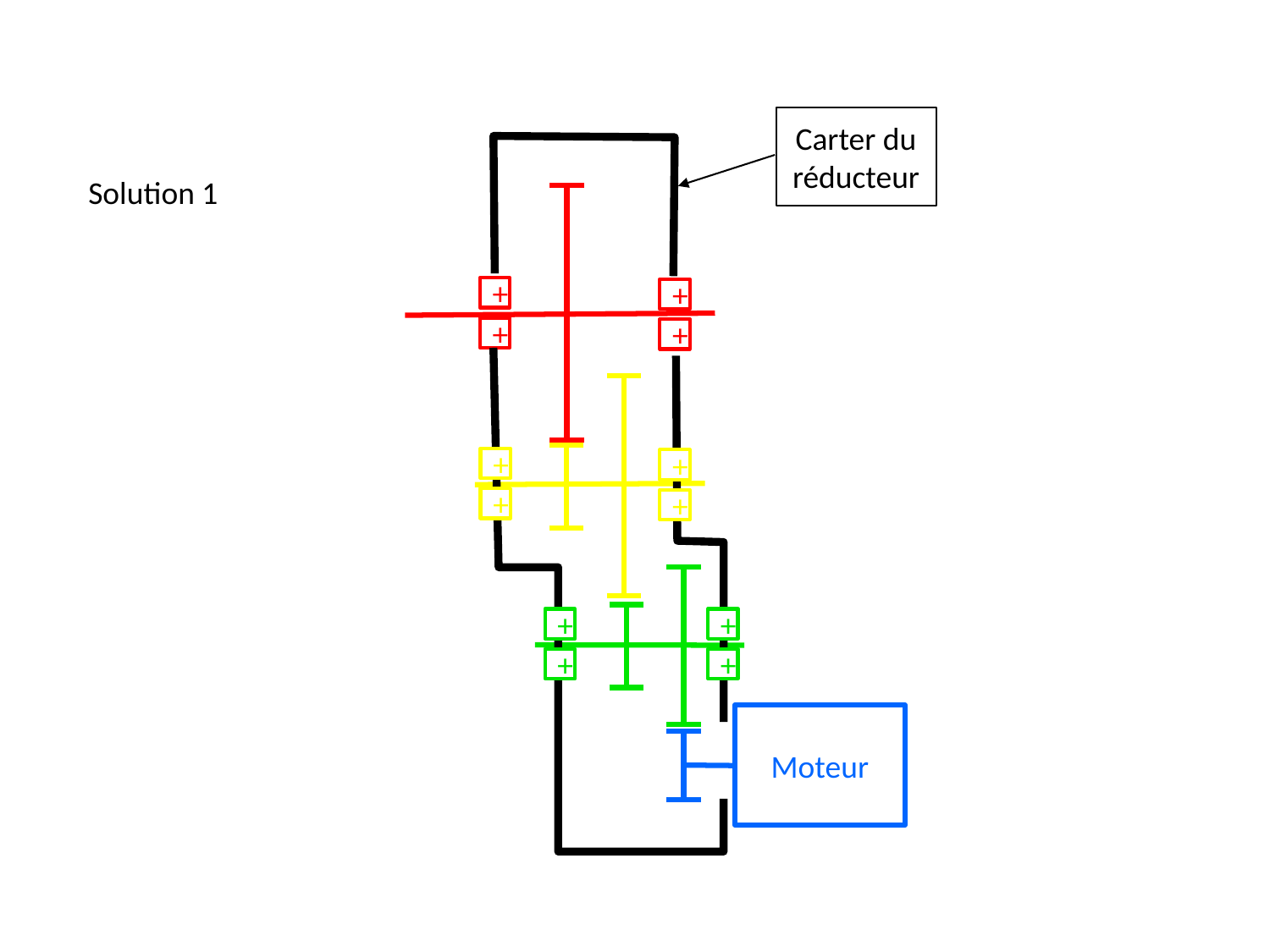

Carter du réducteur

Solution 1
+
+
+
+

+
+
+
+
+
+
+
+
Moteur